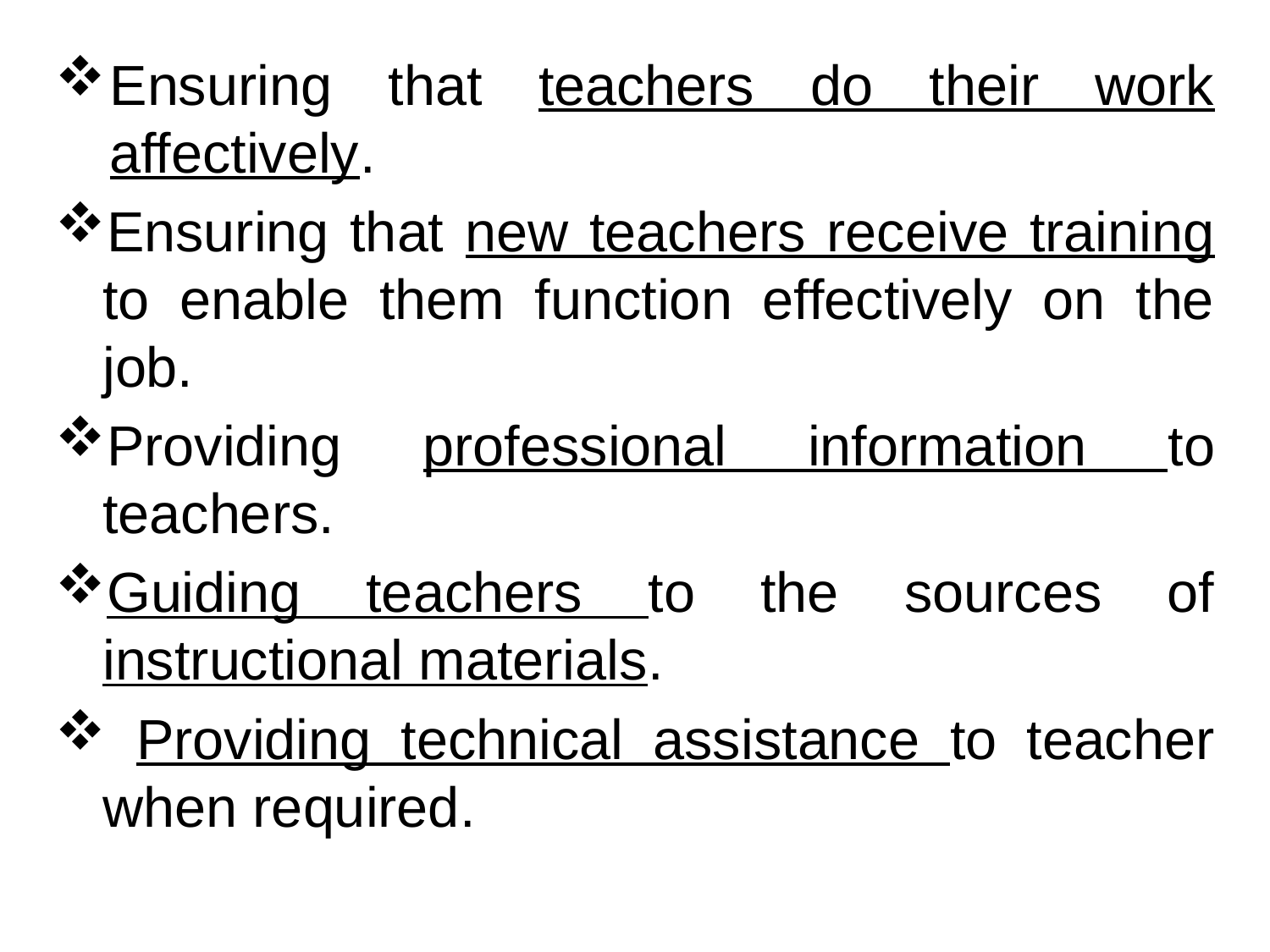

Ensuring that teachers do their work affectively.
Ensuring that new teachers receive training to enable them function effectively on the job.
Providing professional information to teachers.
Guiding teachers to the sources of instructional materials.
 Providing technical assistance to teacher when required.